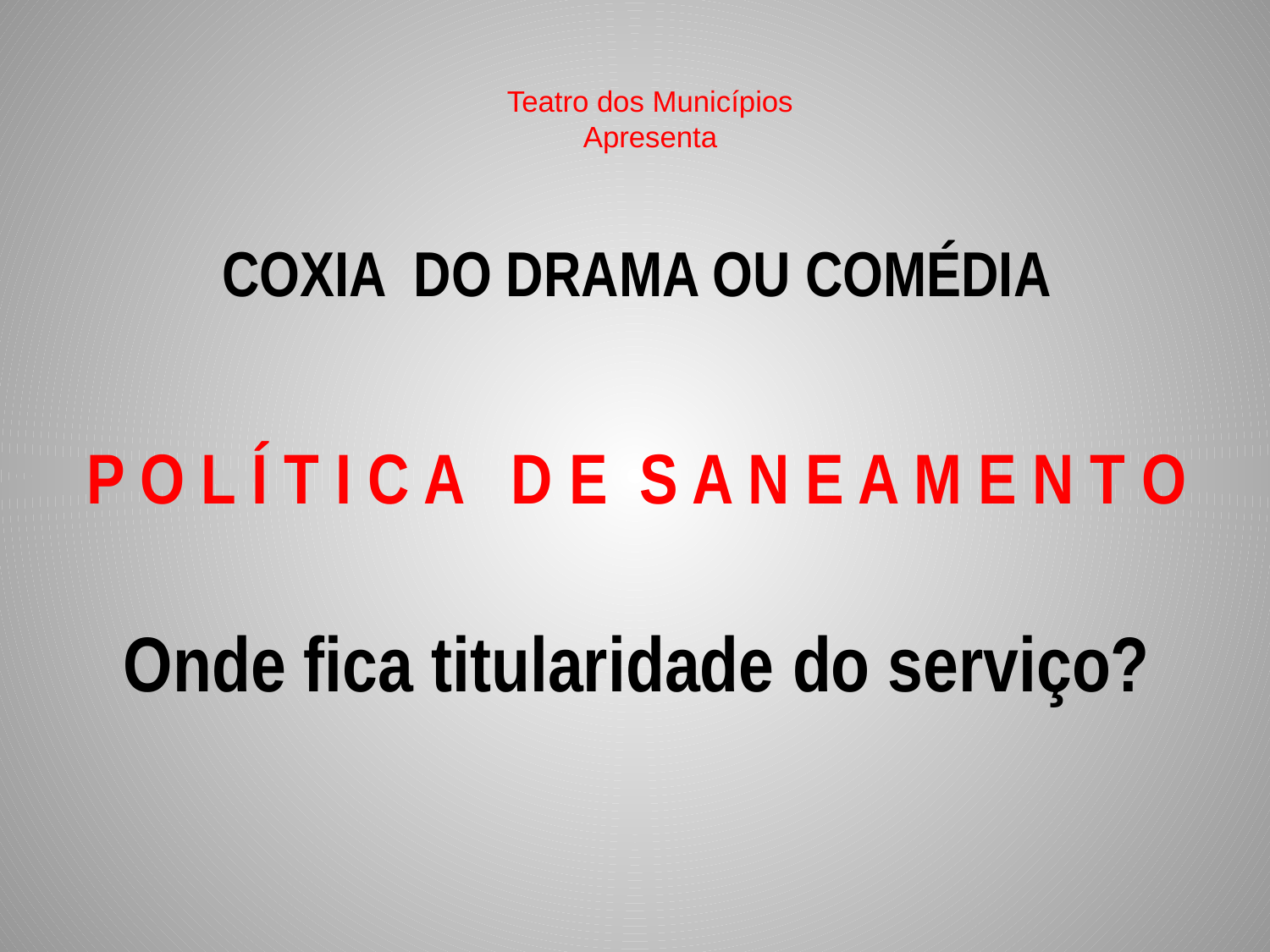

# Teatro dos Municípios Apresenta
COXIA  DO DRAMA OU COMÉDIA

P O L Í T I C A   D E  S A N E A M E N T O

Onde fica titularidade do serviço?